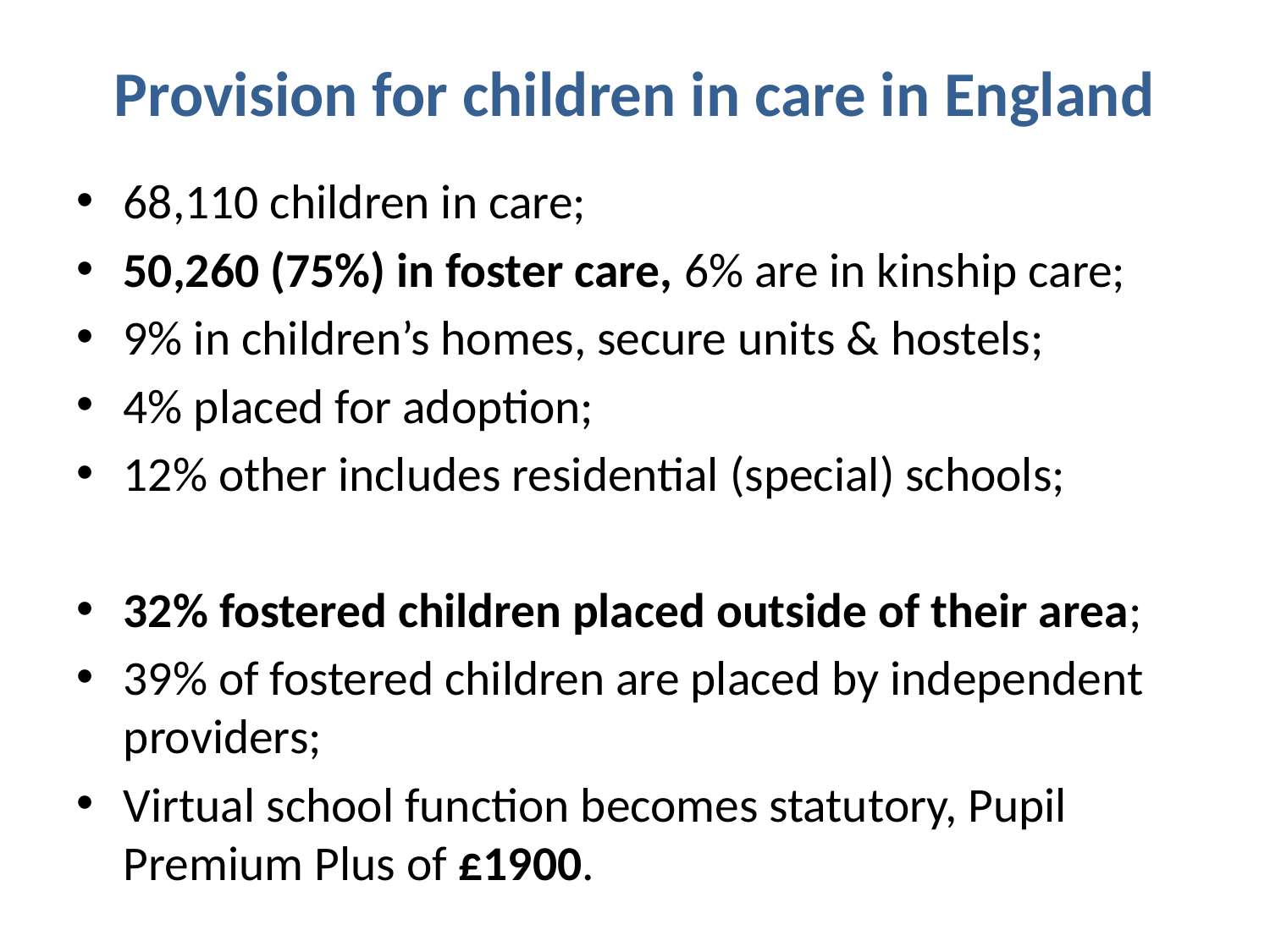

# Provision for children in care in England
68,110 children in care;
50,260 (75%) in foster care, 6% are in kinship care;
9% in children’s homes, secure units & hostels;
4% placed for adoption;
12% other includes residential (special) schools;

32% fostered children placed outside of their area;
39% of fostered children are placed by independent providers;
Virtual school function becomes statutory, Pupil Premium Plus of £1900.